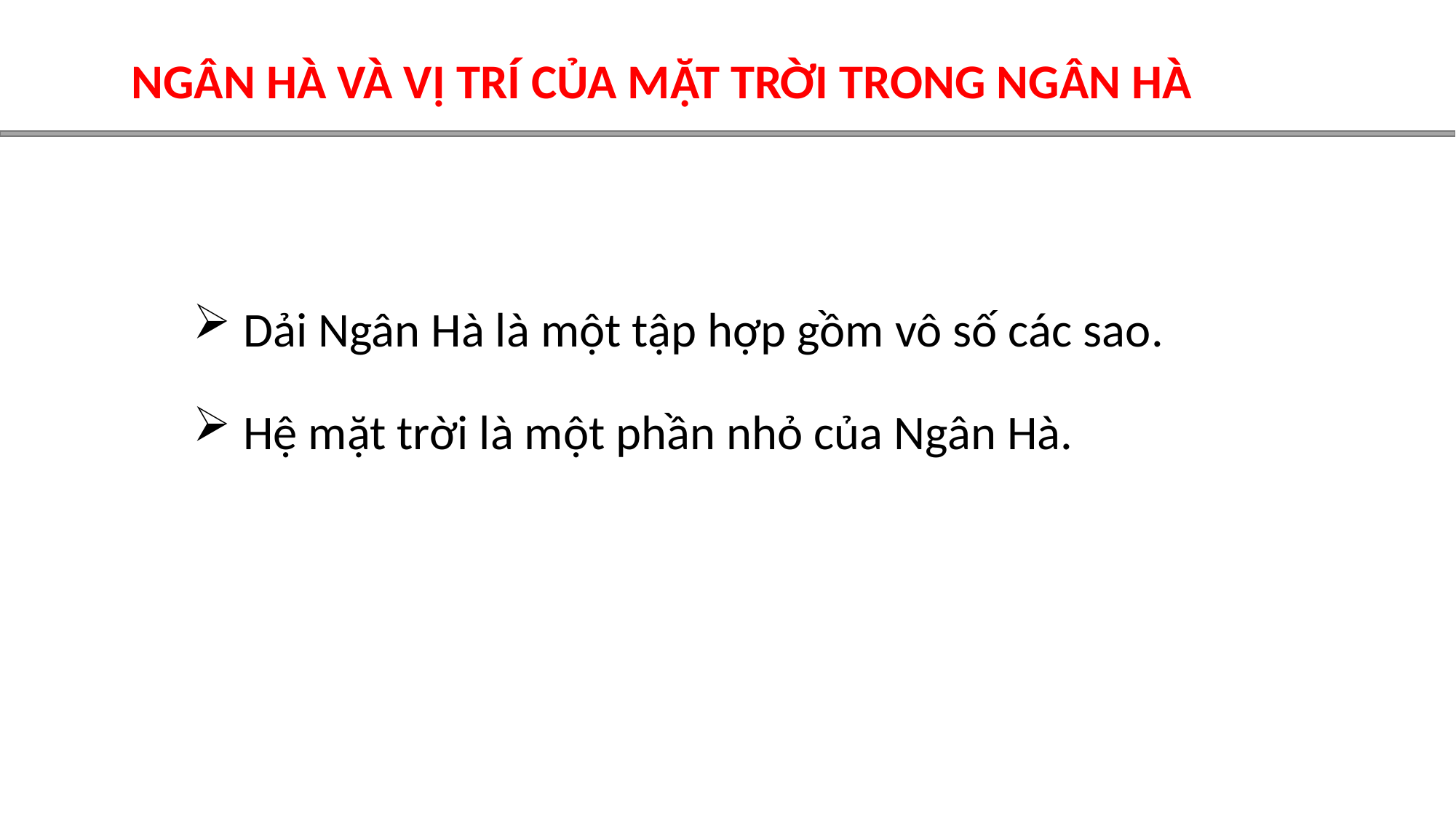

NGÂN HÀ VÀ VỊ TRÍ CỦA MẶT TRỜI TRONG NGÂN HÀ

 Dải Ngân Hà là một tập hợp gồm vô số các sao.
 Hệ mặt trời là một phần nhỏ của Ngân Hà.